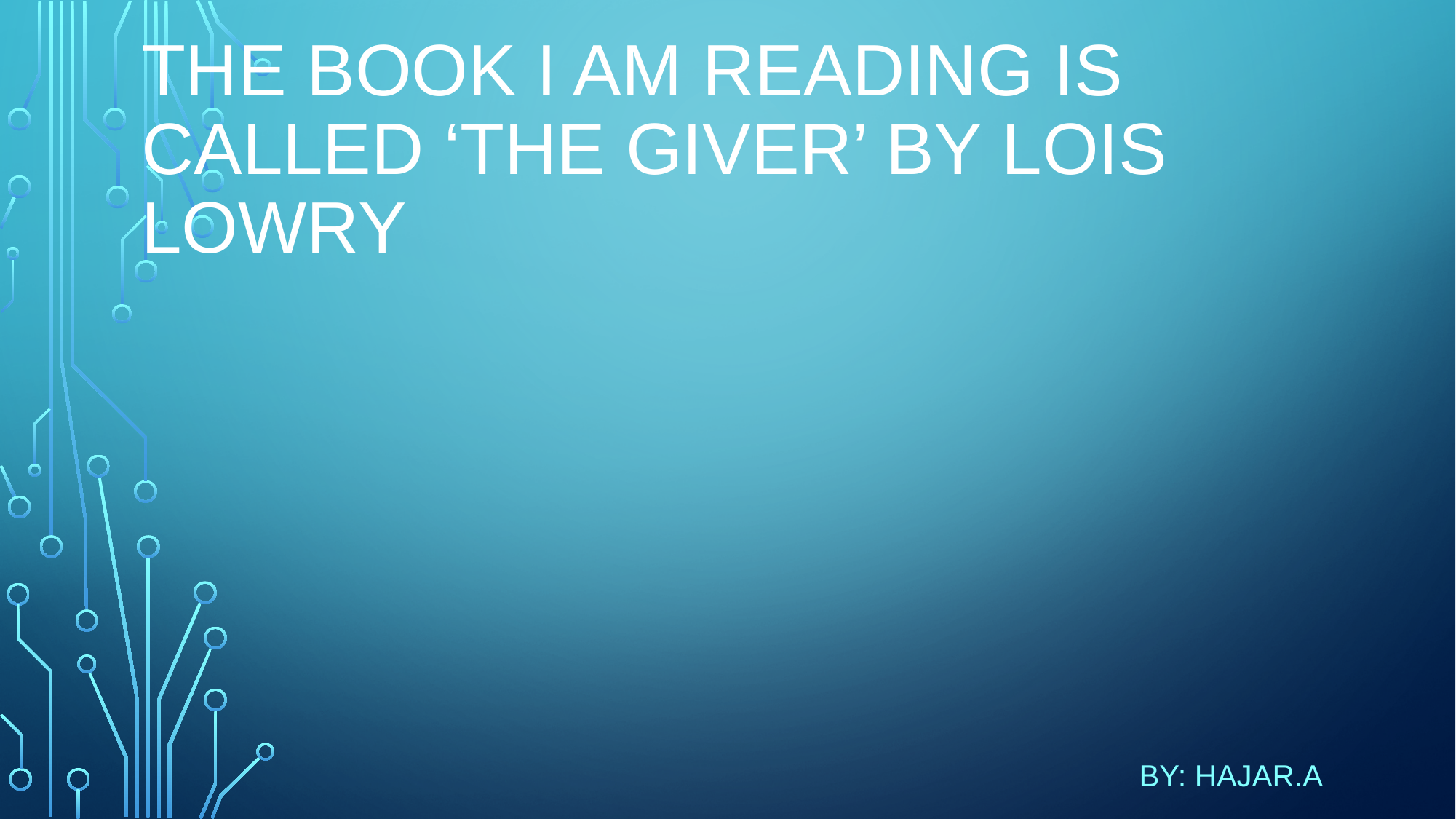

# The book I am reading is called ‘the giver’ by Lois Lowry
By: Hajar.a